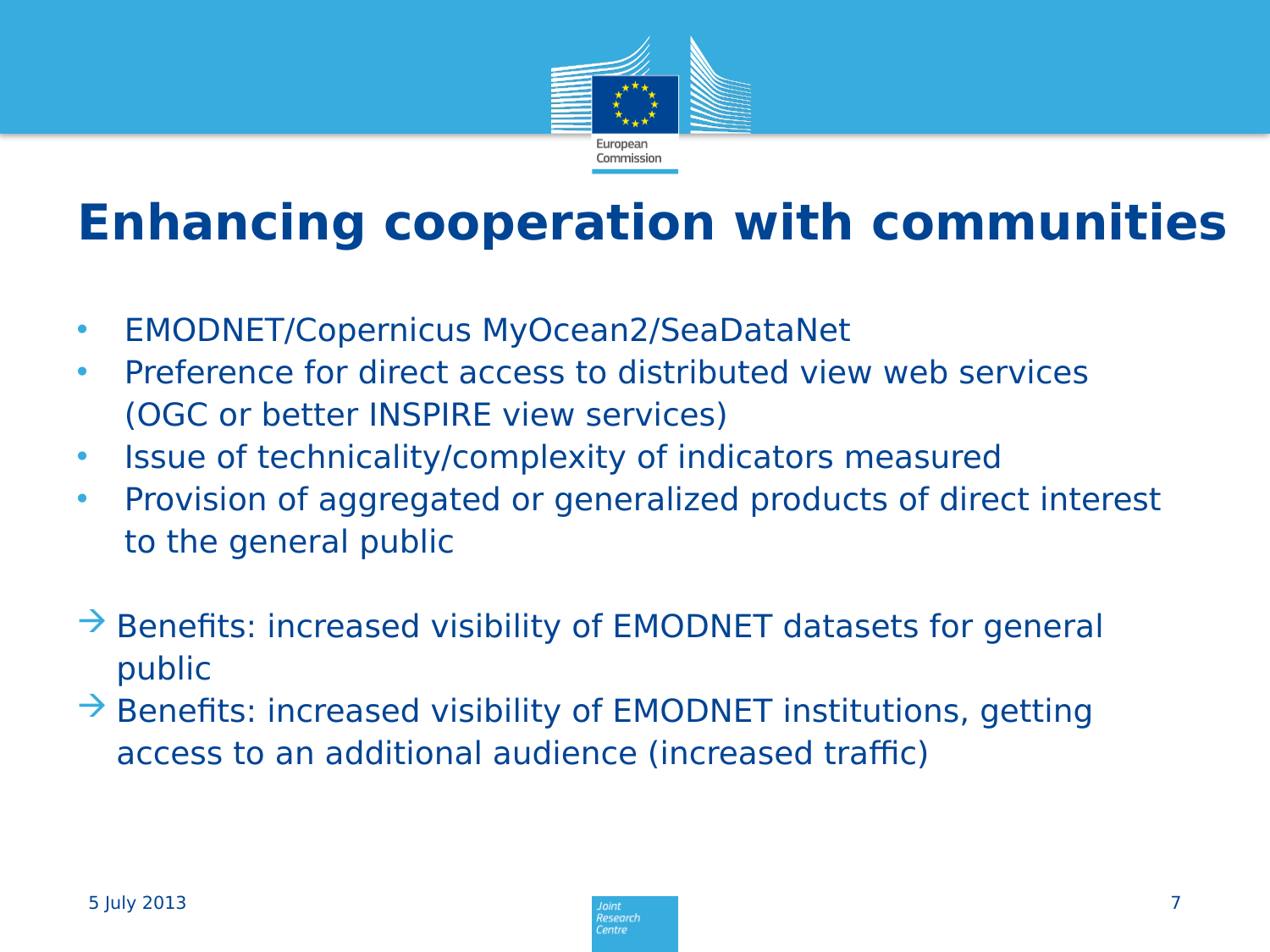

# Enhancing cooperation with communities
EMODNET/Copernicus MyOcean2/SeaDataNet
Preference for direct access to distributed view web services (OGC or better INSPIRE view services)
Issue of technicality/complexity of indicators measured
Provision of aggregated or generalized products of direct interest to the general public

Benefits: increased visibility of EMODNET datasets for general public
Benefits: increased visibility of EMODNET institutions, getting access to an additional audience (increased traffic)

5 July 2013
7